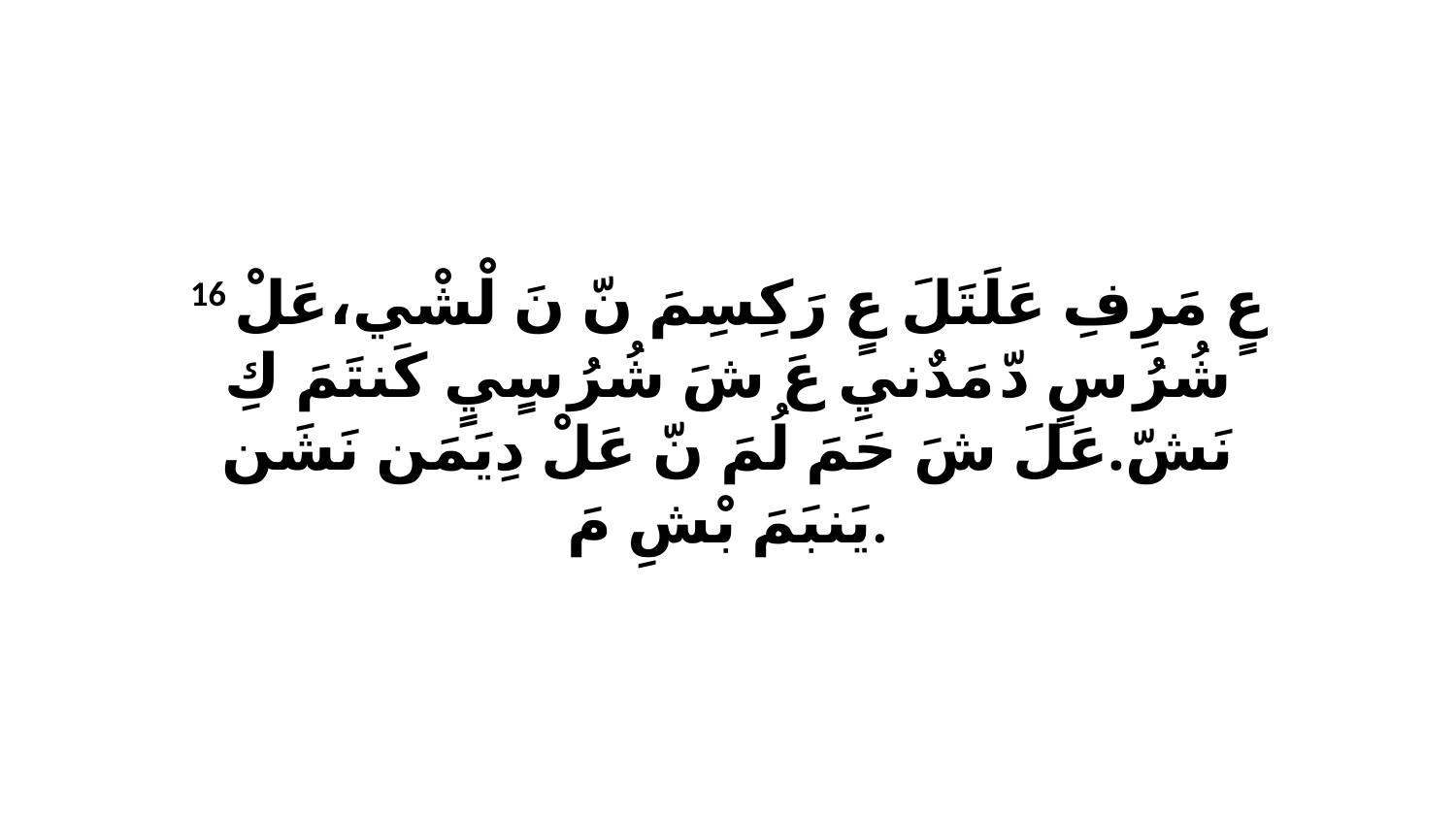

16 عٍ مَرِفِ عَلَتَلَ عٍ رَكِسِمَ نّ نَ لْشْي،عَلْ شُرُ سٍ دّ مَدٌنيِ عَ شَ شُرُ سٍيٍ كَنتَمَ كِ نَشّ.عَلَ شَ حَمَ لُمَ نّ عَلْ دِيَمَن نَشَن يَنبَمَ بْشِ مَ.